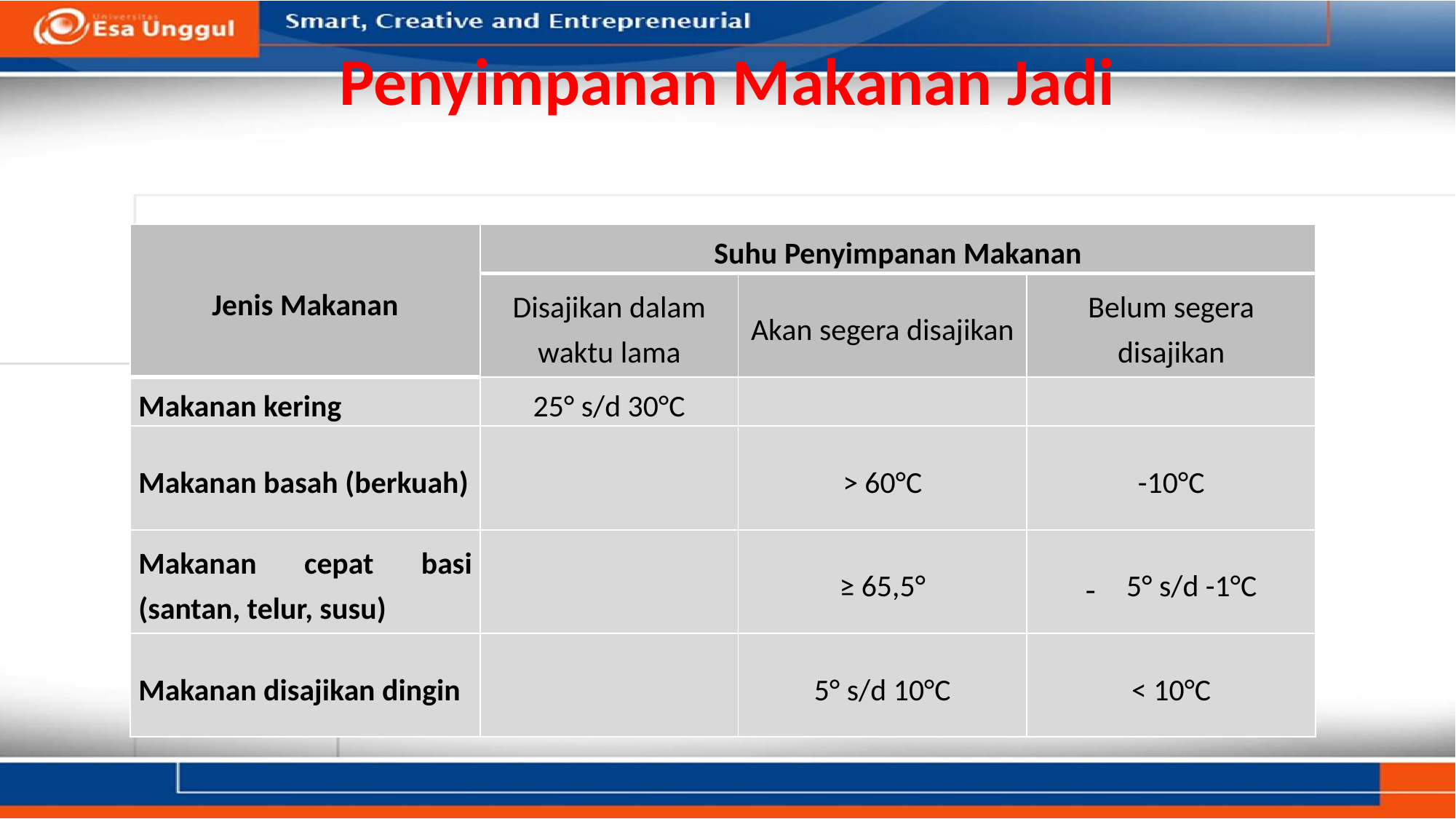

# Penyimpanan Makanan Jadi
| Jenis Makanan | Suhu Penyimpanan Makanan |  |  |
| --- | --- | --- | --- |
|  | Disajikan dalam waktu lama | Akan segera disajikan | Belum segera disajikan |
| Makanan kering | 25° s/d 30°C |  |  |
| Makanan basah (berkuah) |  | > 60°C | -10°C |
| Makanan cepat basi (santan, telur, susu) |  | ≥ 65,5° | 5° s/d -1°C |
| Makanan disajikan dingin |  | 5° s/d 10°C | < 10°C |